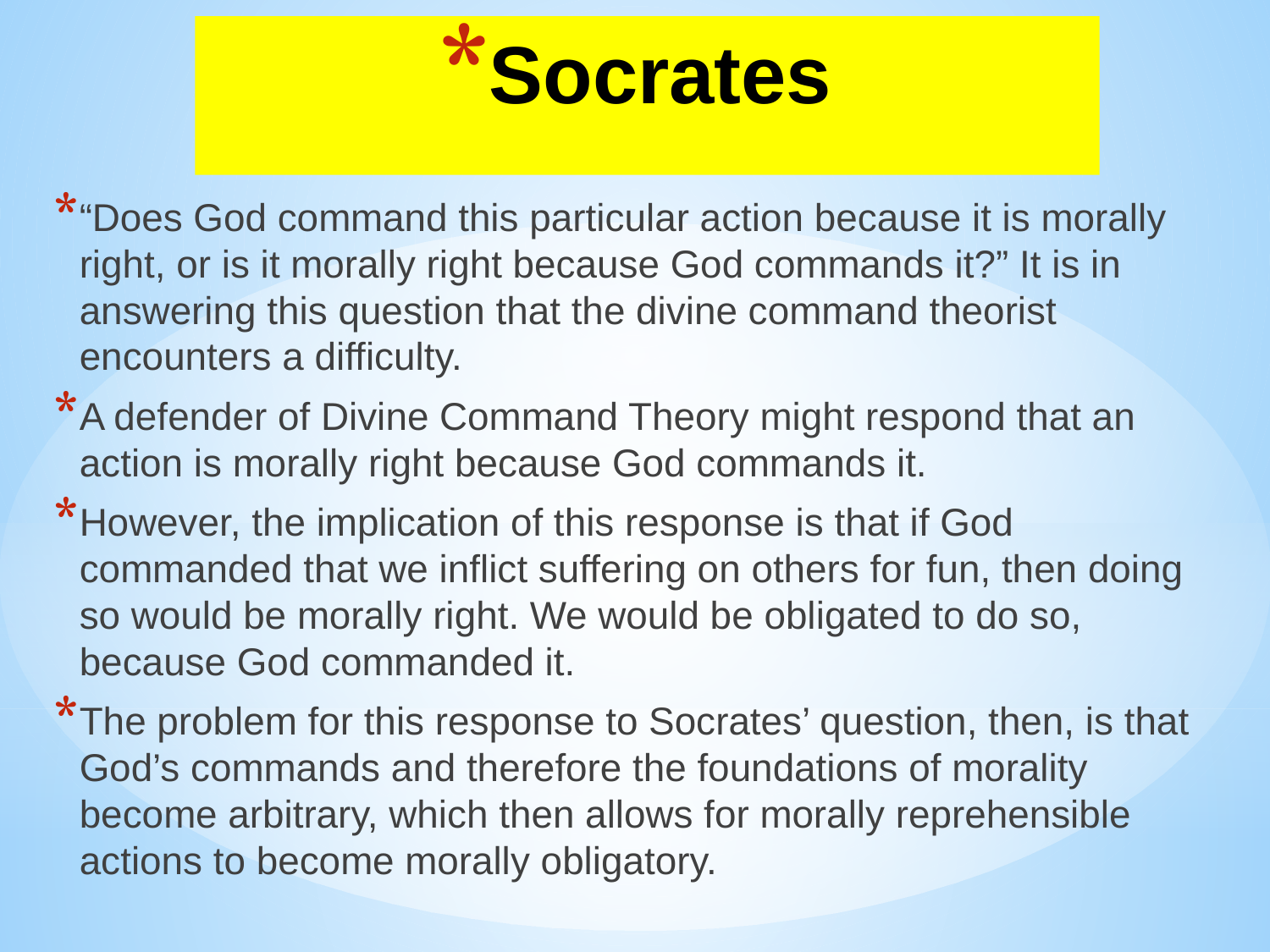

# Socrates
“Does God command this particular action because it is morally right, or is it morally right because God commands it?” It is in answering this question that the divine command theorist encounters a difficulty.
A defender of Divine Command Theory might respond that an action is morally right because God commands it.
However, the implication of this response is that if God commanded that we inflict suffering on others for fun, then doing so would be morally right. We would be obligated to do so, because God commanded it.
The problem for this response to Socrates’ question, then, is that God’s commands and therefore the foundations of morality become arbitrary, which then allows for morally reprehensible actions to become morally obligatory.